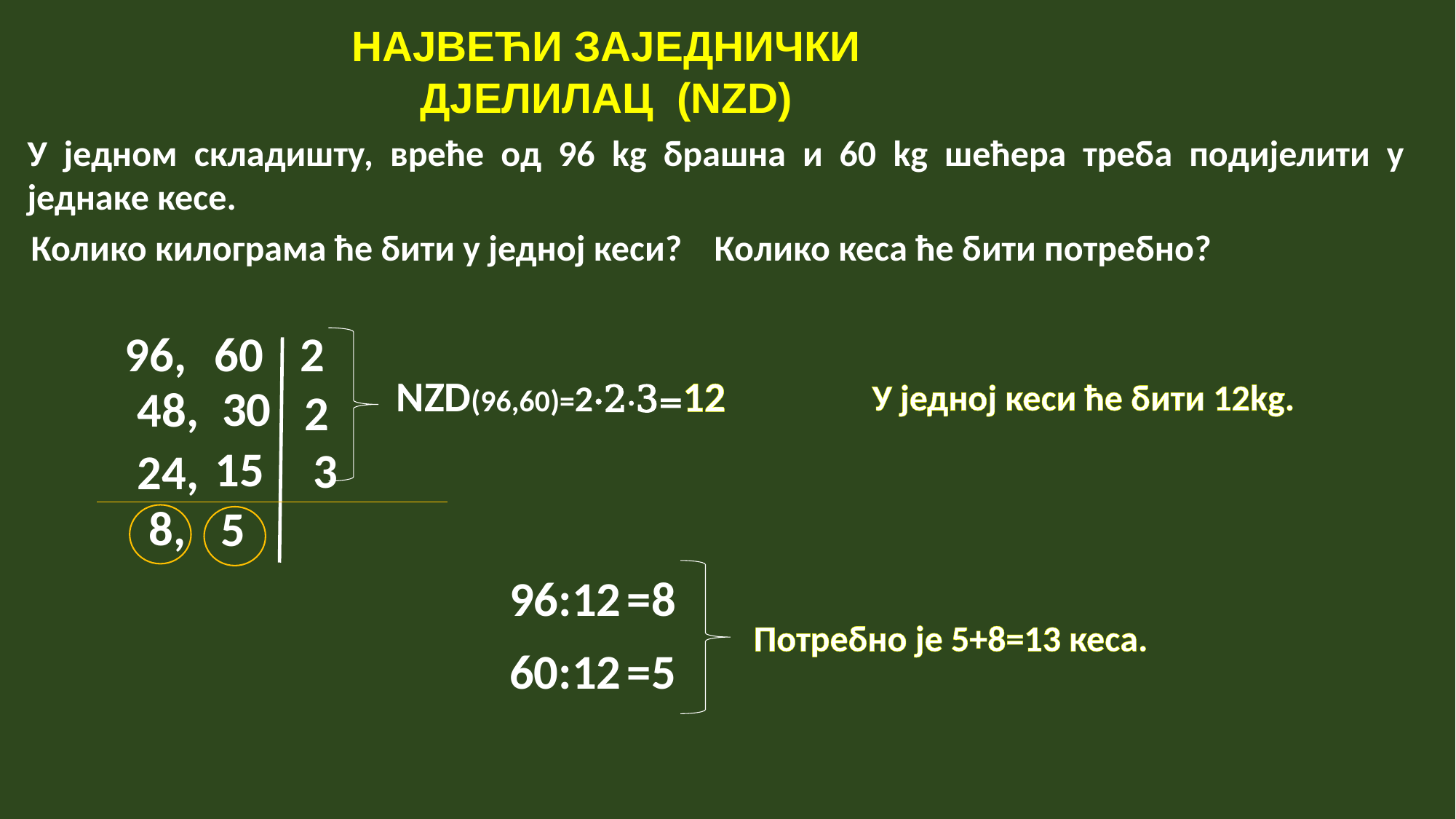

НАЈВЕЋИ ЗАЈЕДНИЧКИ ДЈЕЛИЛАЦ  (NZD)
У једном складишту, вреће од 96 kg брашна и 60 kg шећера треба подијелити у једнаке кесе.
Колико кеса ће бити потребно?
Колико килограма ће бити у једној кеси?
96,
60
2

NZD(96,60)=2·2·3=12
У једној кеси ће бити 12kg.
30
48,
2
15
3
24,
8,
5

=8
96:12
Потребно је 5+8=13 кеса.
=5
60:12